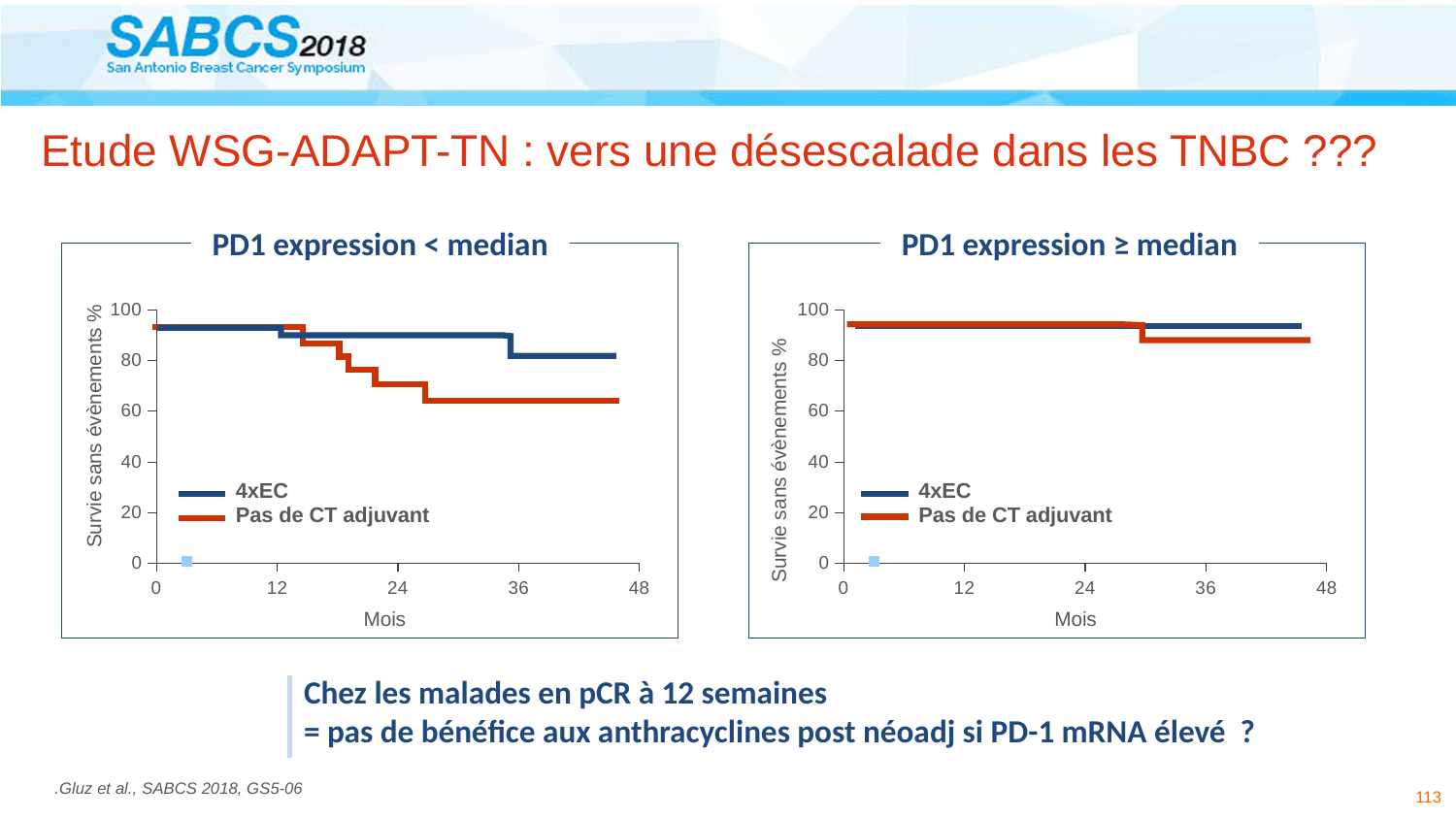

# Etude WSG-ADAPT-TN : vers une désescalade dans les TNBC ???
PD1 expression < median
PD1 expression ≥ median

### Chart

| Category | Valeur Y 1 |
|---|---|

### Chart

| Category | Valeur Y 1 |
|---|---|

Survie sans évènements %
Survie sans évènements %
4xEC
Pas de CT adjuvant
4xEC
Pas de CT adjuvant

Mois
Mois
Chez les malades en pCR à 12 semaines
= pas de bénéfice aux anthracyclines post néoadj si PD-1 mRNA élevé  ?
.Gluz et al., SABCS 2018, GS5-06
113